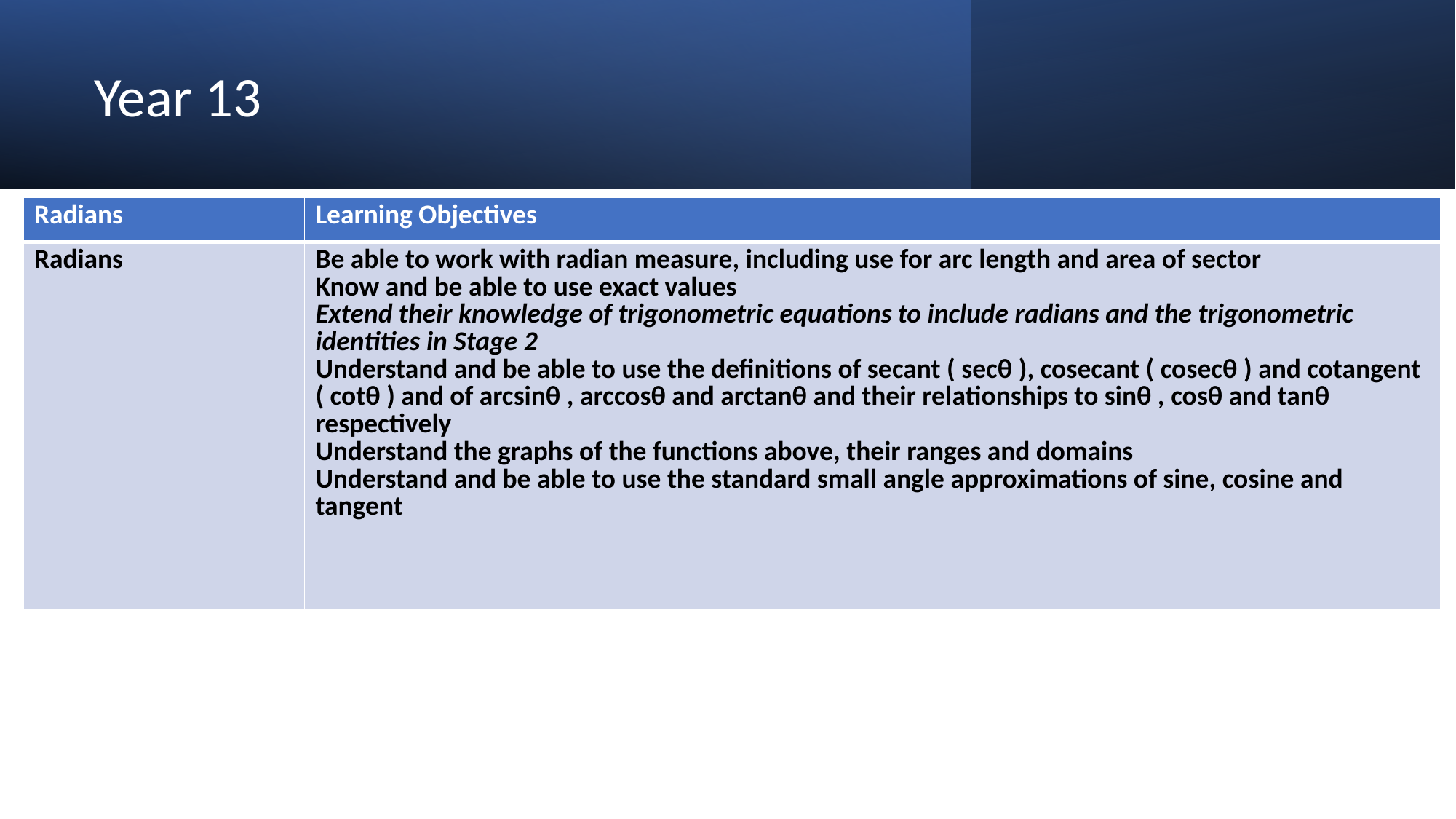

# Year 13

| Radians | Learning Objectives |
| --- | --- |
| Radians | Be able to work with radian measure, including use for arc length and area of sector Know and be able to use exact values Extend their knowledge of trigonometric equations to include radians and the trigonometric identities in Stage 2 Understand and be able to use the definitions of secant ( secθ ), cosecant ( cosecθ ) and cotangent ( cotθ ) and of arcsinθ , arccosθ and arctanθ and their relationships to sinθ , cosθ and tanθ respectively Understand the graphs of the functions above, their ranges and domains Understand and be able to use the standard small angle approximations of sine, cosine and tangent |